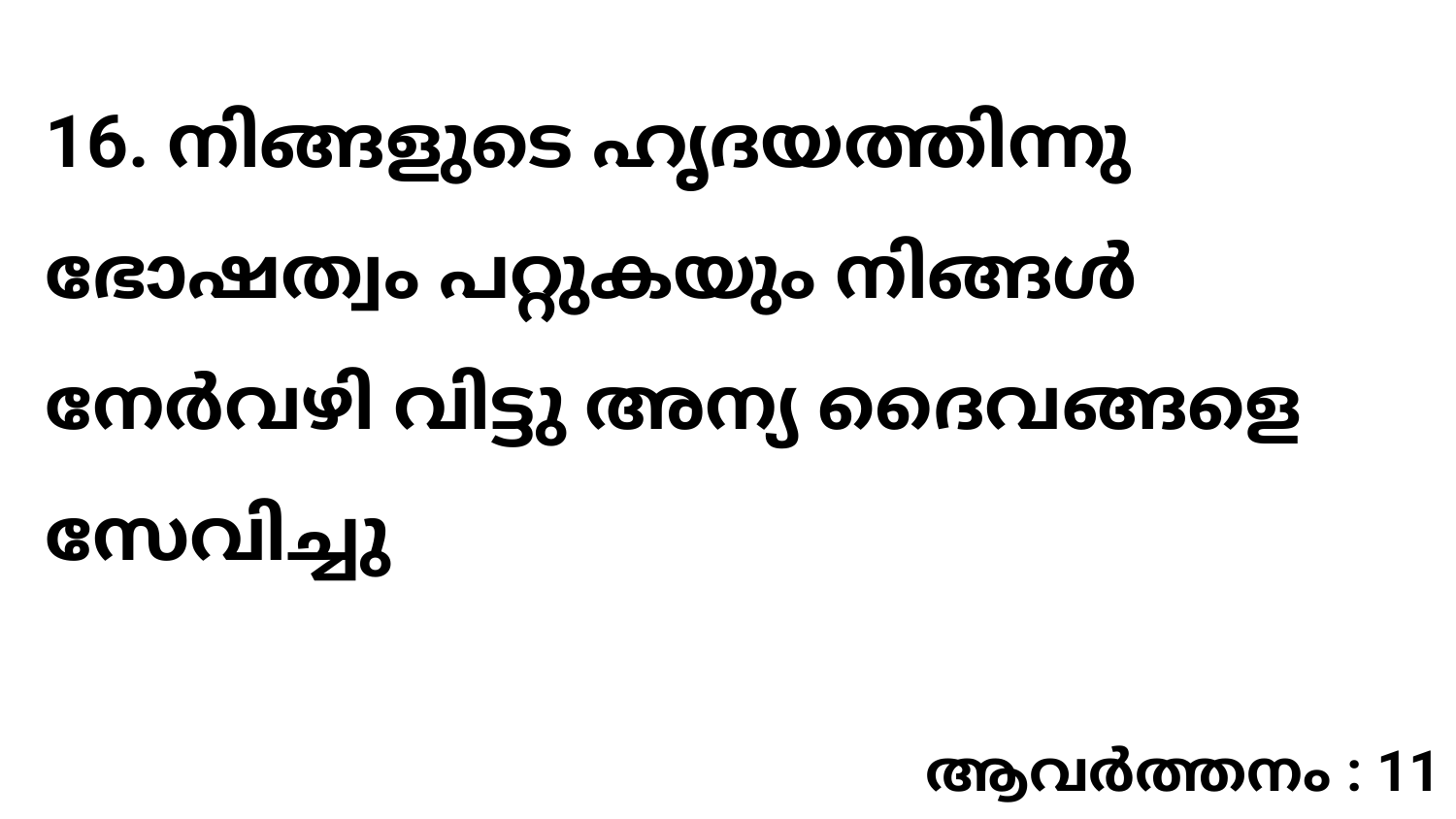

16. നിങ്ങളുടെ ഹൃദയത്തിന്നു ഭോഷത്വം പറ്റുകയും നിങ്ങൾ നേർവഴി വിട്ടു അന്യ ദൈവങ്ങളെ സേവിച്ചു
ആവർത്തനം : 11